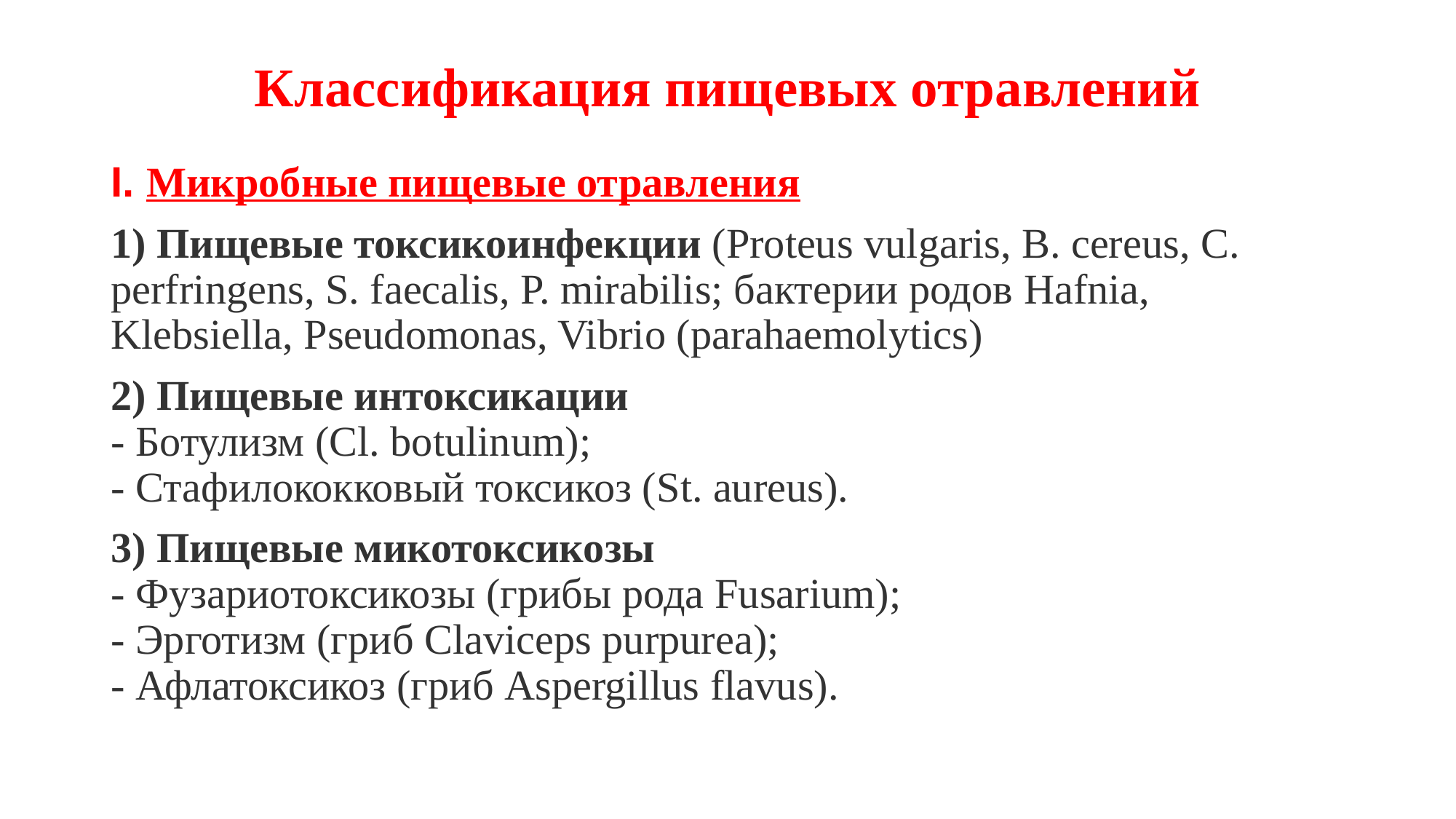

# Классификация пищевых отравлений
I. Микробные пищевые отравления
1) Пищевые токсикоинфекции (Рroteus vulgaris, B. cereus, С.
perfringens, S. faecalis, P. mirabilis; бактерии родов Hafnia,
Klebsiella, Pseudomonas, Vibrio (parahaemolytics)
2) Пищевые интоксикации
- Ботулизм (Cl. botulinum);
- Стафилококковый токсикоз (St. aureus).
3) Пищевые микотоксикозы
- Фузариотоксикозы (грибы рода Fusarium);
- Эрготизм (гриб Claviceps purpurea);
- Афлатоксикоз (гриб Aspergillus flavus).